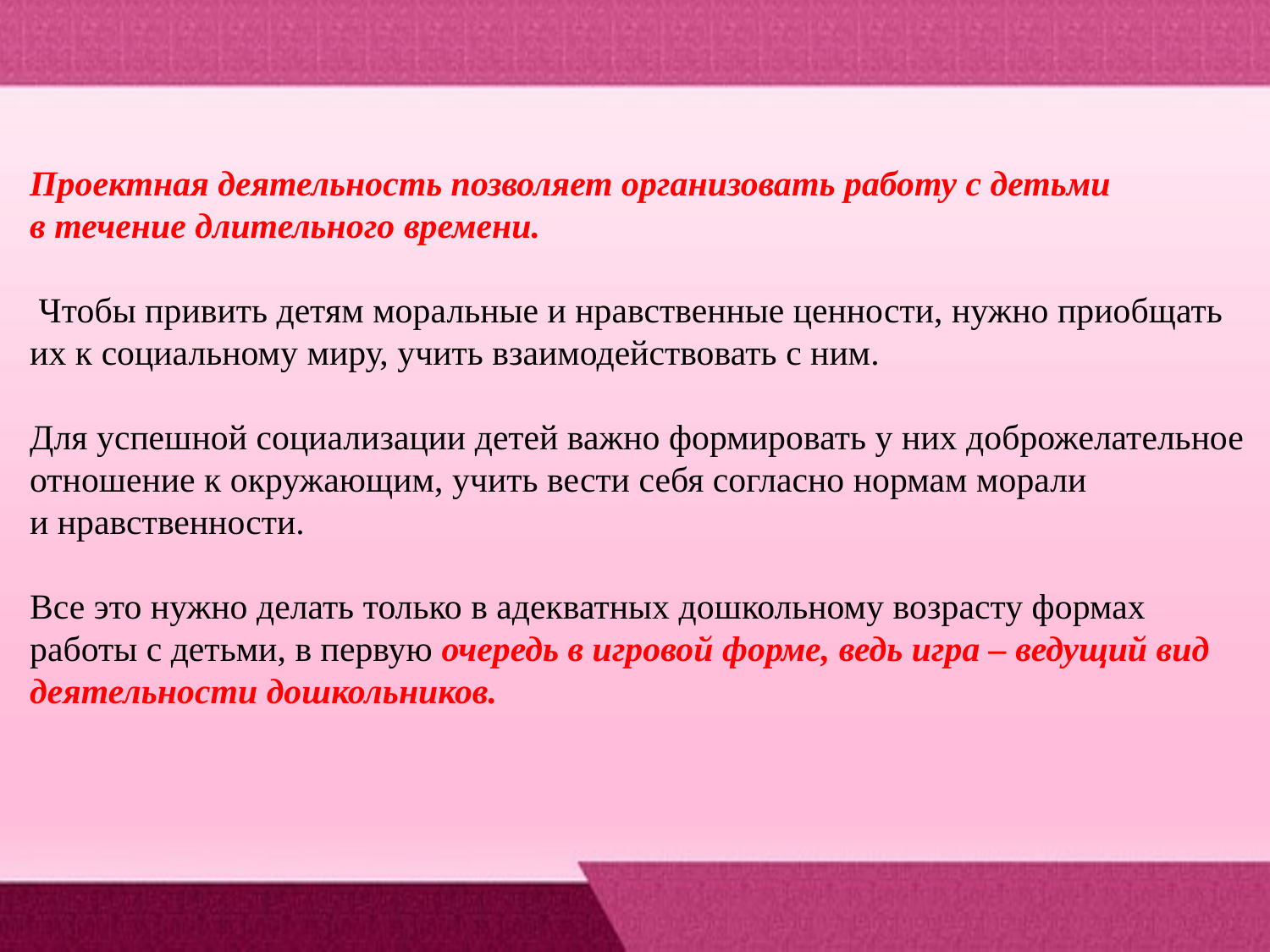

Проектная деятельность позволяет организовать работу с детьми в течение длительного времени.

 Чтобы привить детям моральные и нравственные ценности, нужно приобщать их к социальному миру, учить взаимодействовать с ним.

Для успешной социализации детей важно формировать у них доброжелательное отношение к окружающим, учить вести себя согласно нормам морали и нравственности.

Все это нужно делать только в адекватных дошкольному возрасту формах работы с детьми, в первую очередь в игровой форме, ведь игра – ведущий вид деятельности дошкольников.